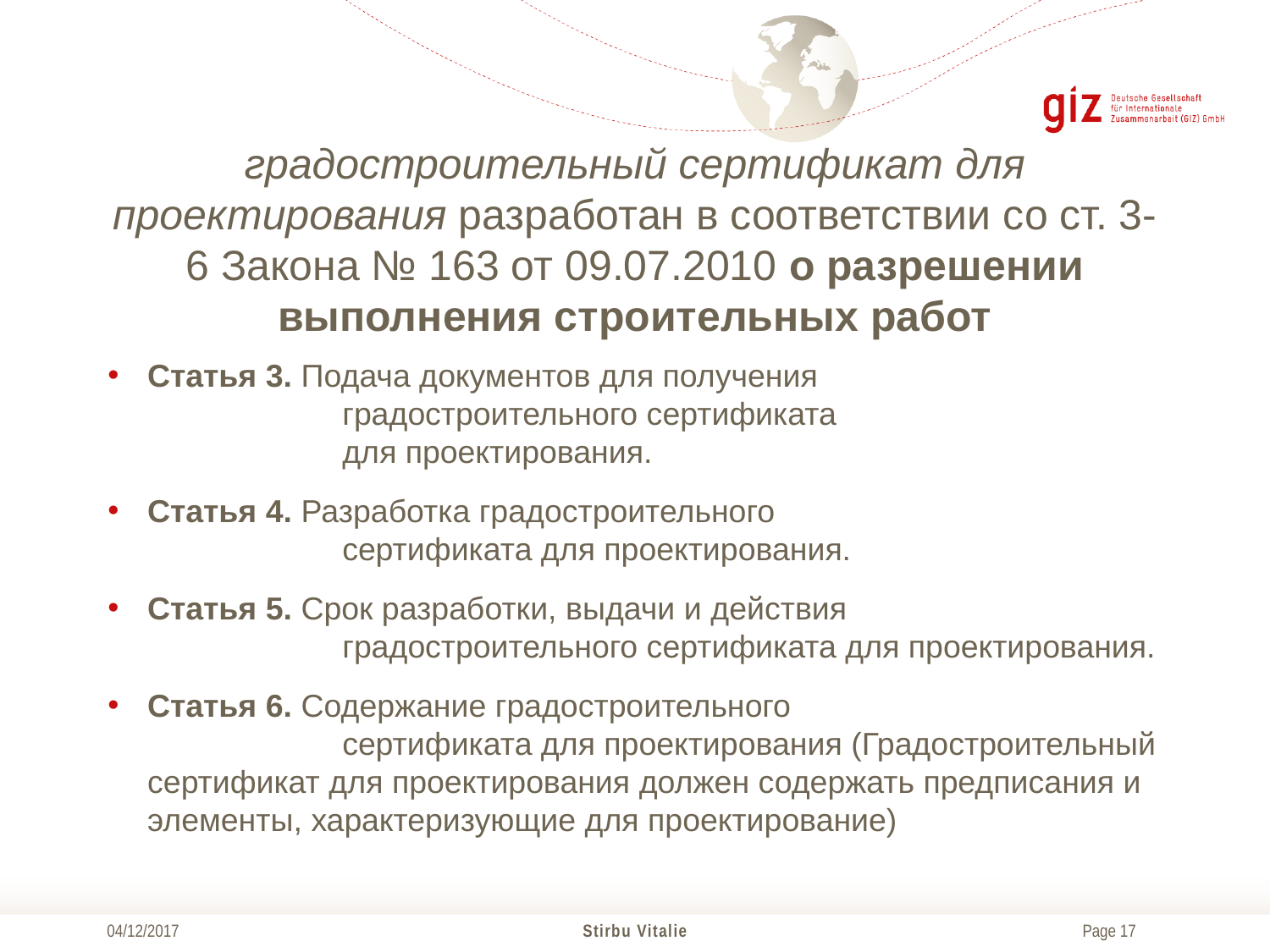

# градостроительный сертификат для проектирования разработан в соответствии со ст. 3-6 Закона № 163 от 09.07.2010 о разрешении выполнения строительных работ
Статья 3. Подача документов для получения 
                      градостроительного сертификата
                      для проектирования.
Статья 4. Разработка градостроительного
                      сертификата для проектирования.
Статья 5. Срок разработки, выдачи и действия
                      градостроительного сертификата для проектирования.
Статья 6. Содержание градостроительного
                      сертификата для проектирования (Градостроительный сертификат для проектирования должен содержать предписания и элементы, характеризующие для проектирование)

04/12/2017
Stirbu Vitalie